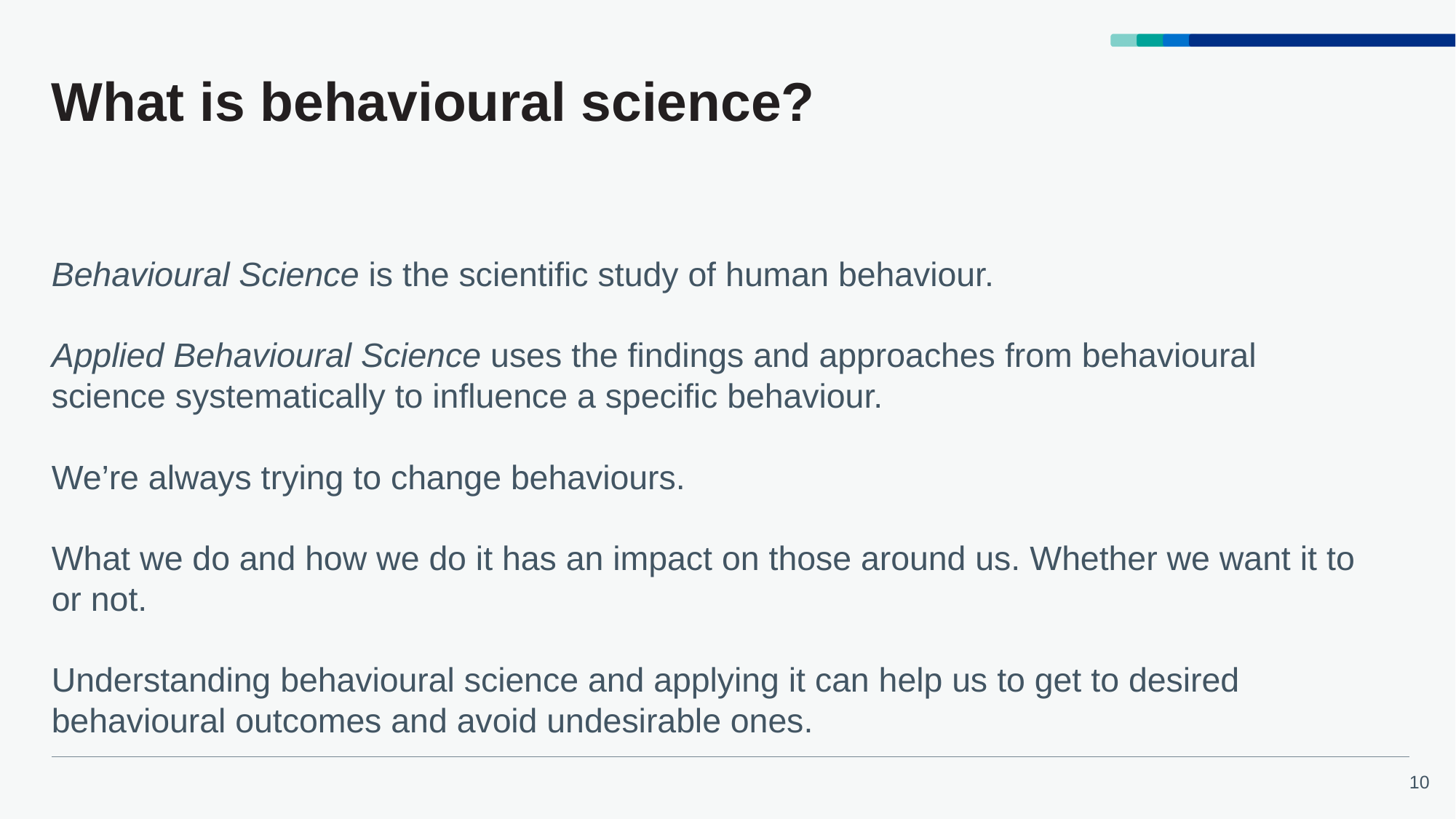

# What is behavioural science?
Behavioural Science is the scientific study of human behaviour.
Applied Behavioural Science uses the findings and approaches from behavioural science systematically to influence a specific behaviour.
We’re always trying to change behaviours.
What we do and how we do it has an impact on those around us. Whether we want it to or not.
Understanding behavioural science and applying it can help us to get to desired behavioural outcomes and avoid undesirable ones.